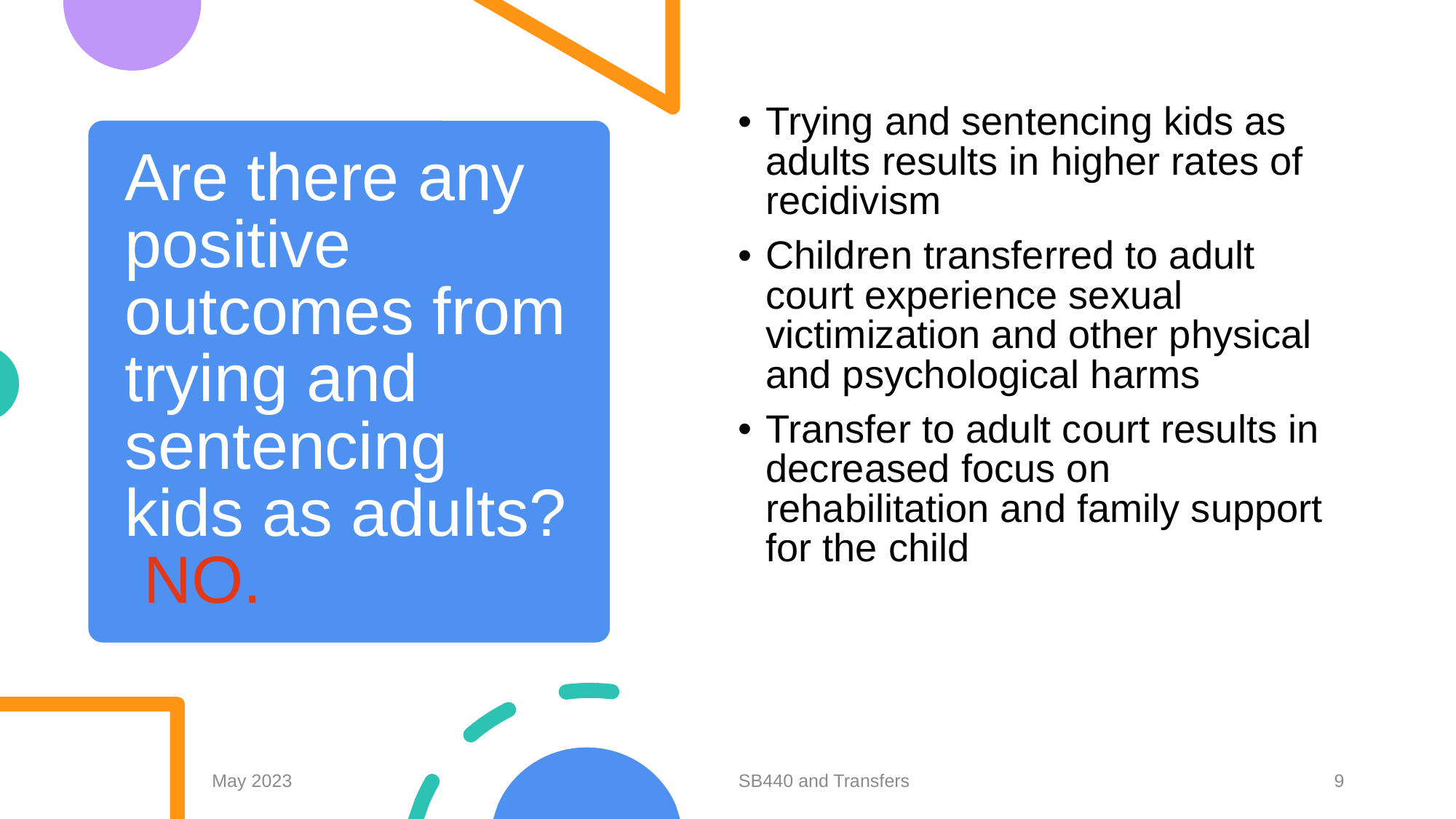

Trying and sentencing kids as adults results in higher rates of recidivism
Children transferred to adult court experience sexual victimization and other physical and psychological harms
Transfer to adult court results in decreased focus on rehabilitation and family support for the child

# Are there any positive outcomes from trying and sentencing kids as adults?  NO.

May 2023
SB440 and Transfers
9